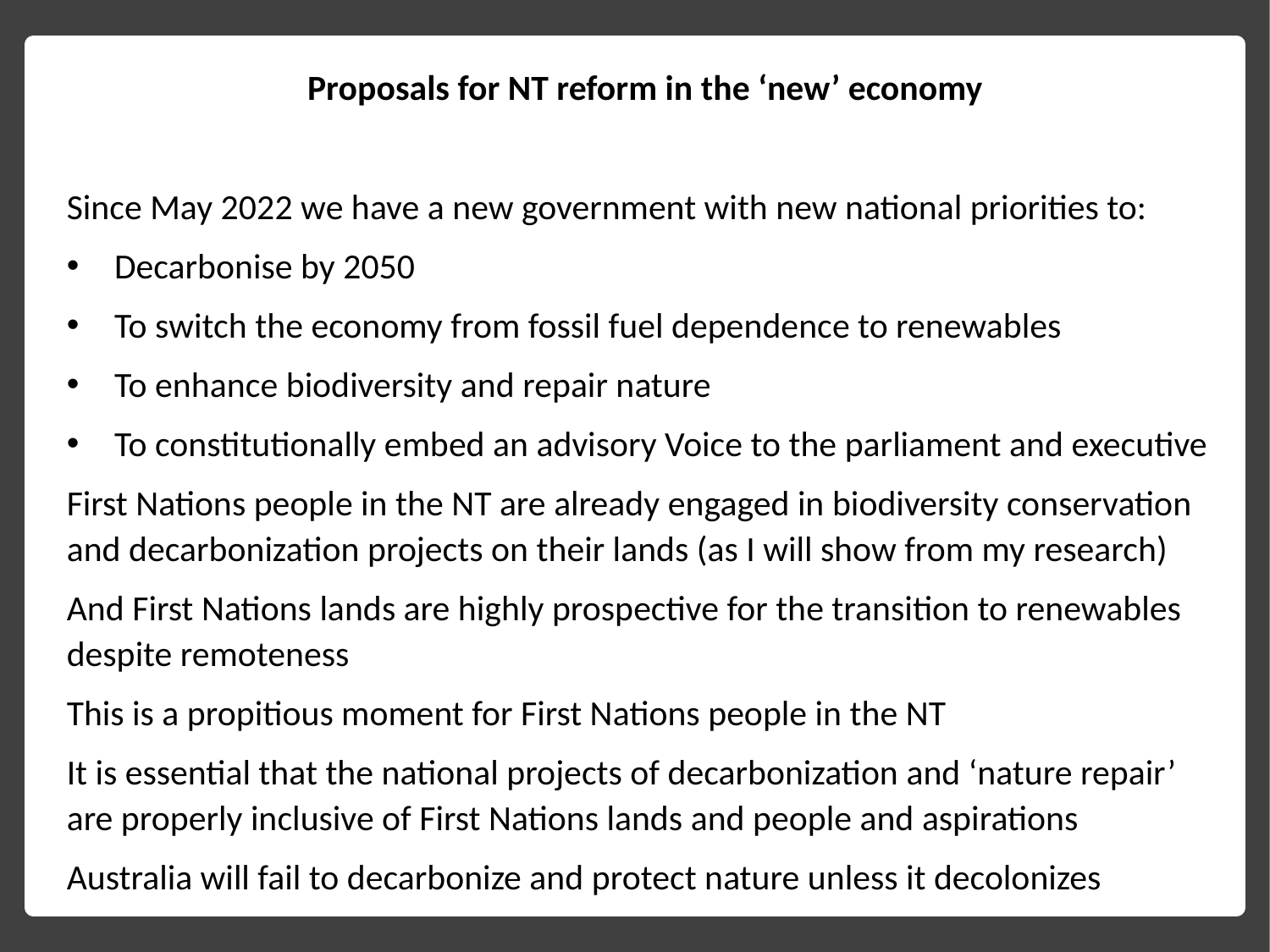

Proposals for NT reform in the ‘new’ economy

Since May 2022 we have a new government with new national priorities to:
Decarbonise by 2050
To switch the economy from fossil fuel dependence to renewables
To enhance biodiversity and repair nature
To constitutionally embed an advisory Voice to the parliament and executive
First Nations people in the NT are already engaged in biodiversity conservation and decarbonization projects on their lands (as I will show from my research)
And First Nations lands are highly prospective for the transition to renewables despite remoteness
This is a propitious moment for First Nations people in the NT
It is essential that the national projects of decarbonization and ‘nature repair’ are properly inclusive of First Nations lands and people and aspirations
Australia will fail to decarbonize and protect nature unless it decolonizes